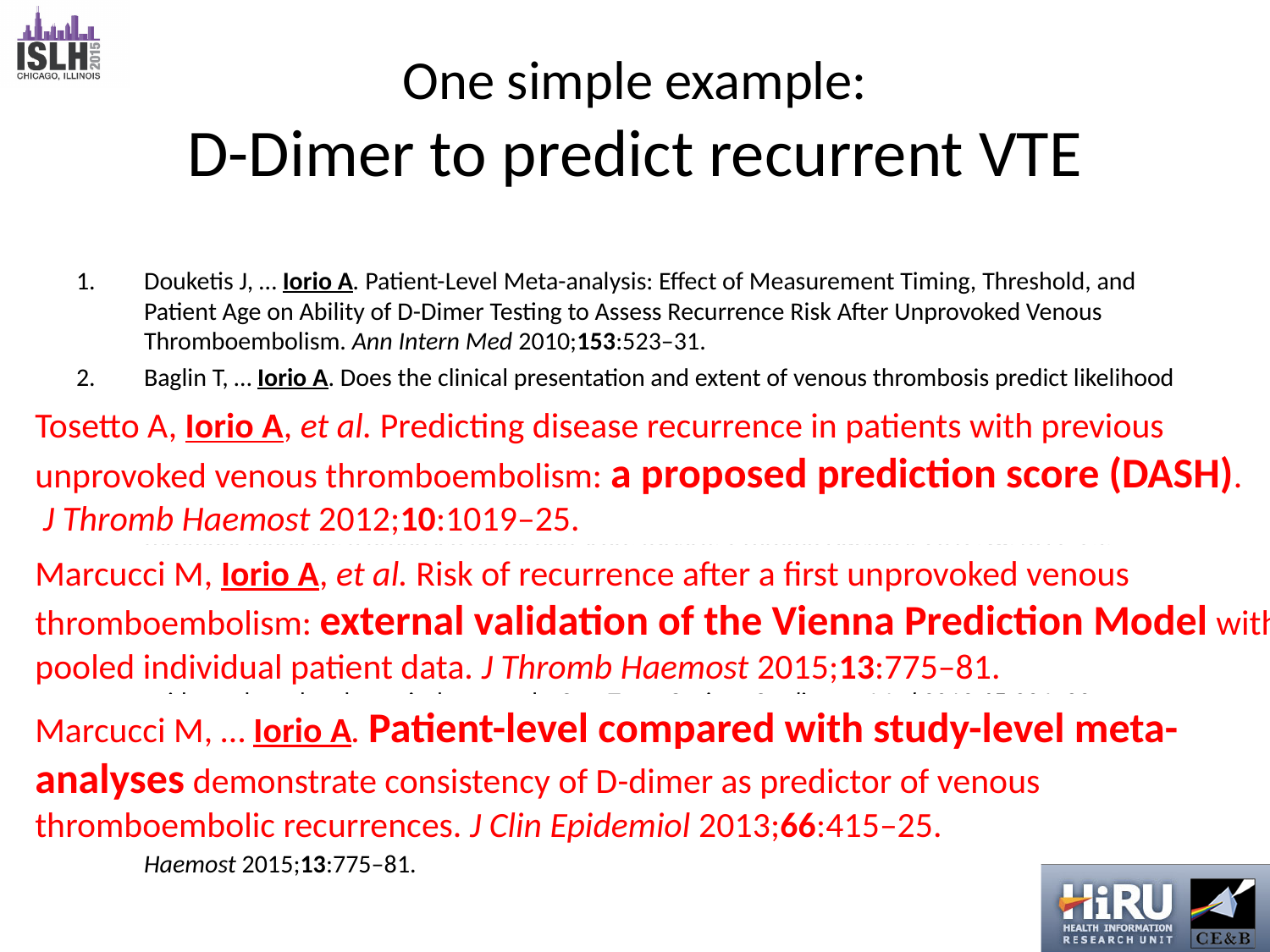

# One simple example: D-Dimer to predict recurrent VTE
Douketis J, … Iorio A. Patient-Level Meta-analysis: Effect of Measurement Timing, Threshold, and Patient Age on Ability of D-Dimer Testing to Assess Recurrence Risk After Unprovoked Venous Thromboembolism. Ann Intern Med 2010;153:523–31.
Baglin T, … Iorio A. Does the clinical presentation and extent of venous thrombosis predict likelihood and type of recurrence? A patient level meta-analysis. J Thromb Haemost 2010;8:2436–42.
Douketis J,….Iorio A. Risk of recurrence after venous thromboembolism in men and women: patient level meta-analysis. BMJ 2011;342:d813.
Tosetto A, Iorio A, et al. Predicting disease recurrence in patients with previous unprovoked venous thromboembolism: a proposed prediction score (DASH). J Thromb Haemost 2012;10:1019–25.
Marcucci M, … Iorio A. Patient-level compared with study-level meta-analyses demonstrate consistency of D-dimer as predictor of venous thromboembolic recurrences. J Clin Epidemiol 2013;66:415–25.
Marcucci M, Iorio A, et al. Management of patients with unprovoked venous thromboembolism: an evidence-based and practical approach. Curr Treat Options Cardiovasc Med 2013;15:224–39.
Iorio A, Douketis JD. Ruling out DVT using the Wells rule and a D-dimer test. BMJ 2014;348:g1637–g1637.
Marcucci M, Iorio A, et al. Risk of recurrence after a first unprovoked venous thromboembolism: external validation of the Vienna Prediction Model with pooled individual patient data. J Thromb Haemost 2015;13:775–81.

Tosetto A, Iorio A, et al. Predicting disease recurrence in patients with previous unprovoked venous thromboembolism: a proposed prediction score (DASH).
 J Thromb Haemost 2012;10:1019–25.
Marcucci M, Iorio A, et al. Risk of recurrence after a first unprovoked venous thromboembolism: external validation of the Vienna Prediction Model with pooled individual patient data. J Thromb Haemost 2015;13:775–81.
Marcucci M, … Iorio A. Patient-level compared with study-level meta-analyses demonstrate consistency of D-dimer as predictor of venous thromboembolic recurrences. J Clin Epidemiol 2013;66:415–25.